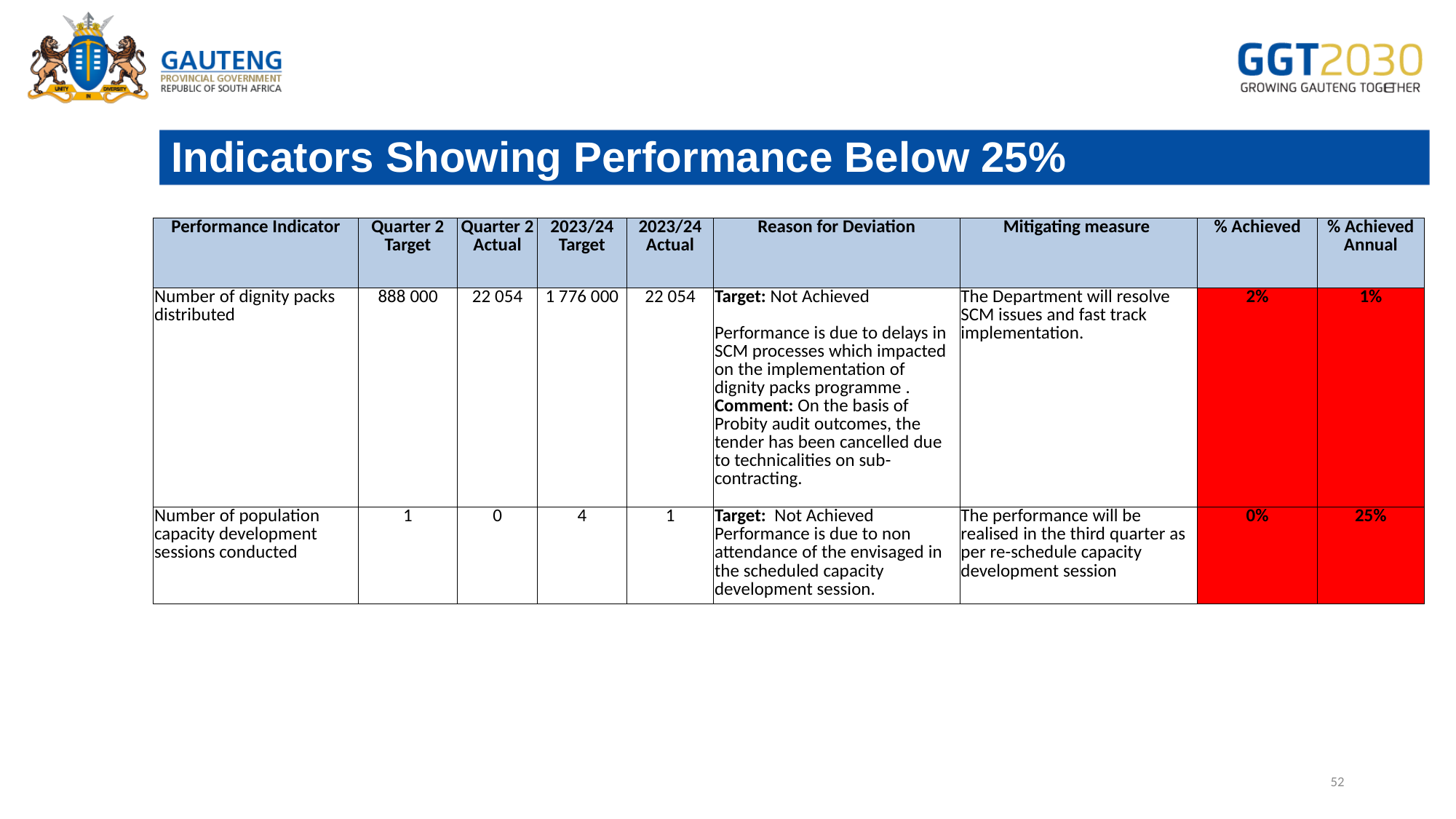

# Indicators Showing Performance Below 25%

| Performance Indicator | Quarter 2 Target | Quarter 2 Actual | 2023/24 Target | 2023/24 Actual | Reason for Deviation | Mitigating measure | % Achieved | % Achieved Annual |
| --- | --- | --- | --- | --- | --- | --- | --- | --- |
| Number of dignity packs distributed | 888 000 | 22 054 | 1 776 000 | 22 054 | Target: Not Achieved Performance is due to delays in SCM processes which impacted on the implementation of dignity packs programme . Comment: On the basis of Probity audit outcomes, the tender has been cancelled due to technicalities on sub-contracting. | The Department will resolve SCM issues and fast track implementation. | 2% | 1% |
| Number of population capacity development sessions conducted | 1 | 0 | 4 | 1 | Target: Not Achieved Performance is due to non attendance of the envisaged in the scheduled capacity development session. | The performance will be realised in the third quarter as per re-schedule capacity development session | 0% | 25% |
52